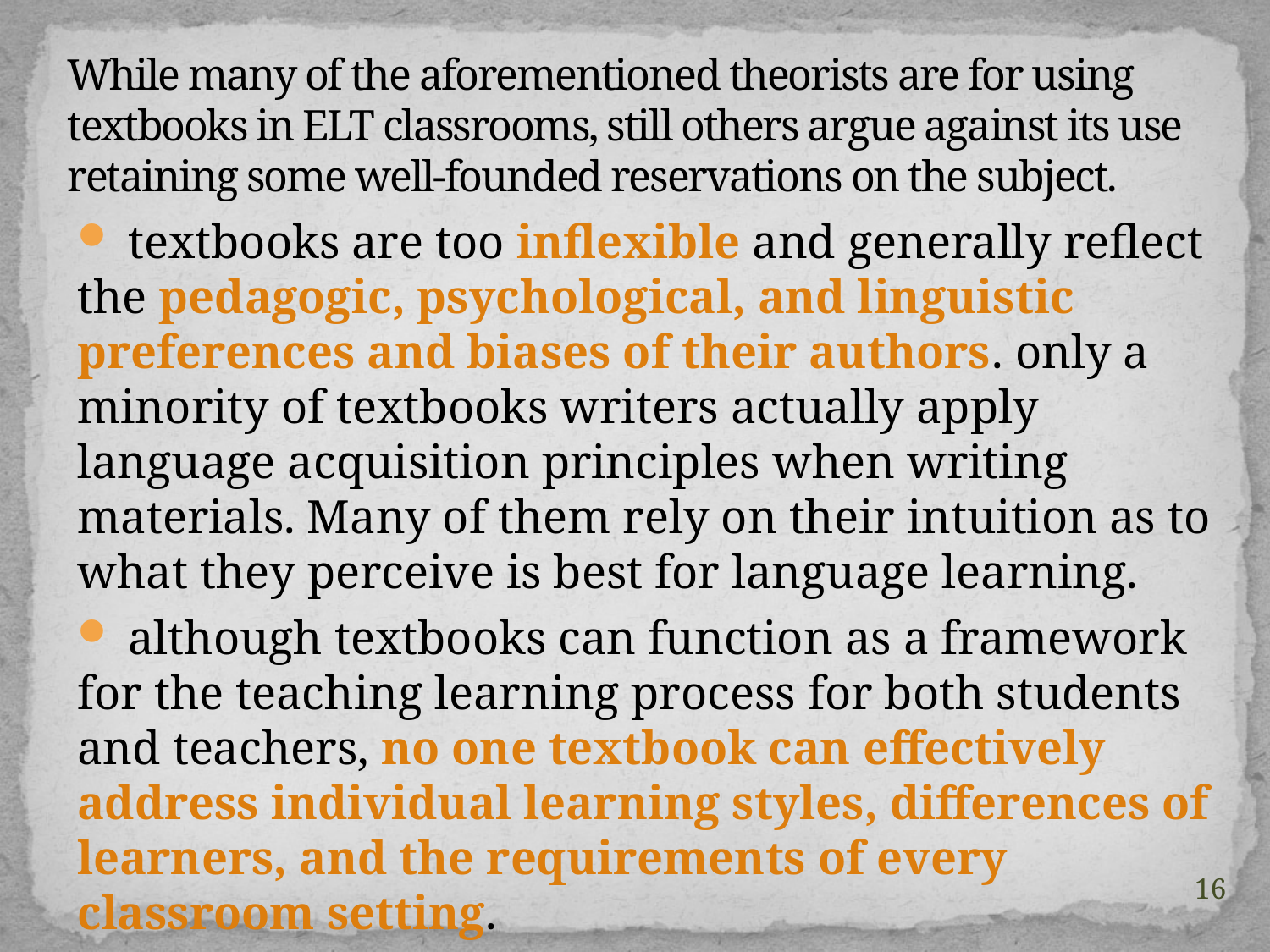

# While many of the aforementioned theorists are for using textbooks in ELT classrooms, still others argue against its use retaining some well-founded reservations on the subject.
 textbooks are too inflexible and generally reflect the pedagogic, psychological, and linguistic preferences and biases of their authors. only a minority of textbooks writers actually apply language acquisition principles when writing materials. Many of them rely on their intuition as to what they perceive is best for language learning.
 although textbooks can function as a framework for the teaching learning process for both students and teachers, no one textbook can effectively address individual learning styles, differences of learners, and the requirements of every classroom setting.

16